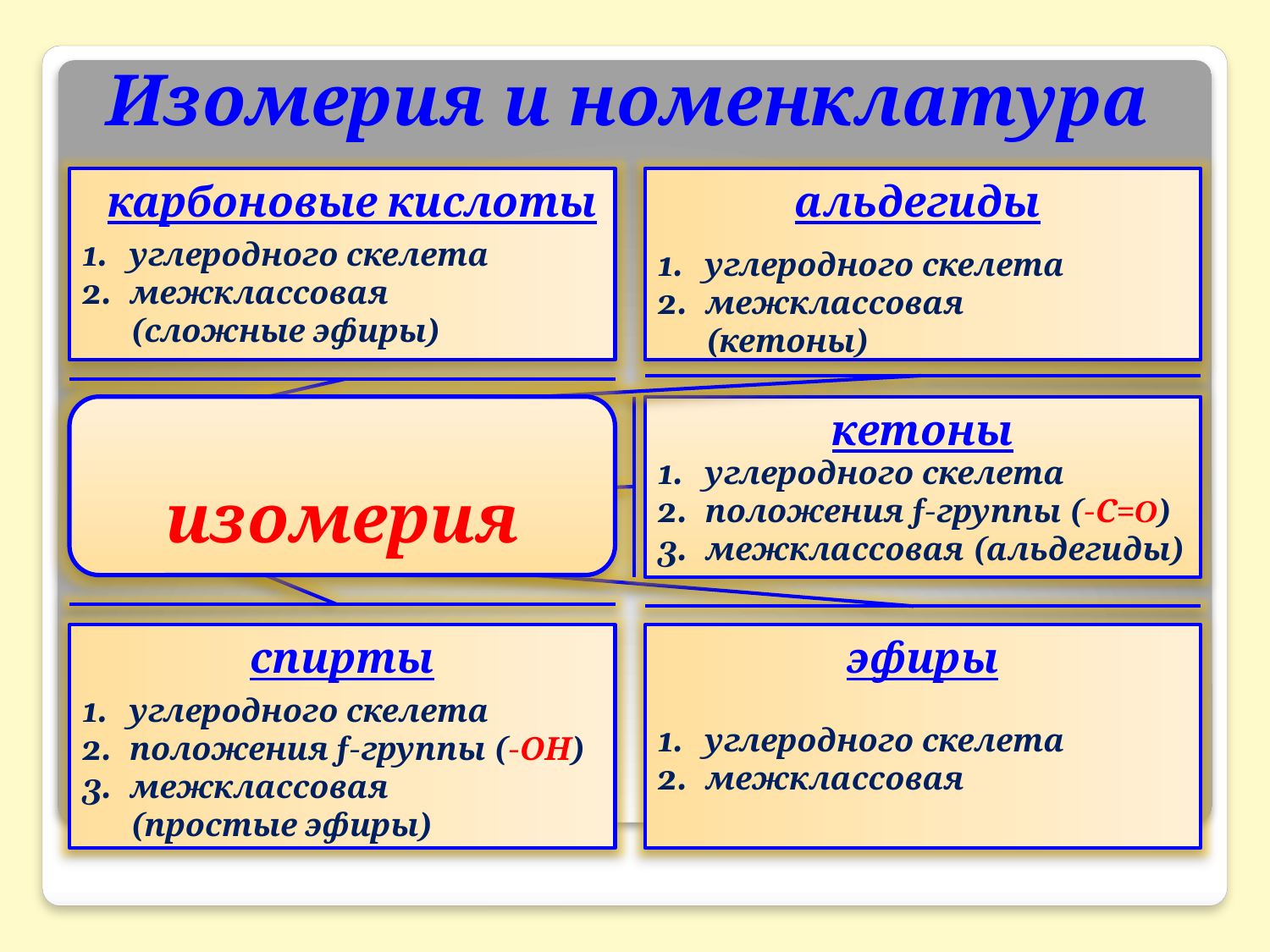

# Изомерия и номенклатура

карбоновые кислоты

альдегиды
углеродного скелета
межклассовая
      (сложные эфиры)
углеродного скелета
межклассовая
      (кетоны)
изомерия
кетоны

углеродного скелета
положения f-группы (-С=О)
межклассовая (альдегиды)

спирты

эфиры
углеродного скелета
положения f-группы (-ОН)
межклассовая
      (простые эфиры)
углеродного скелета
межклассовая